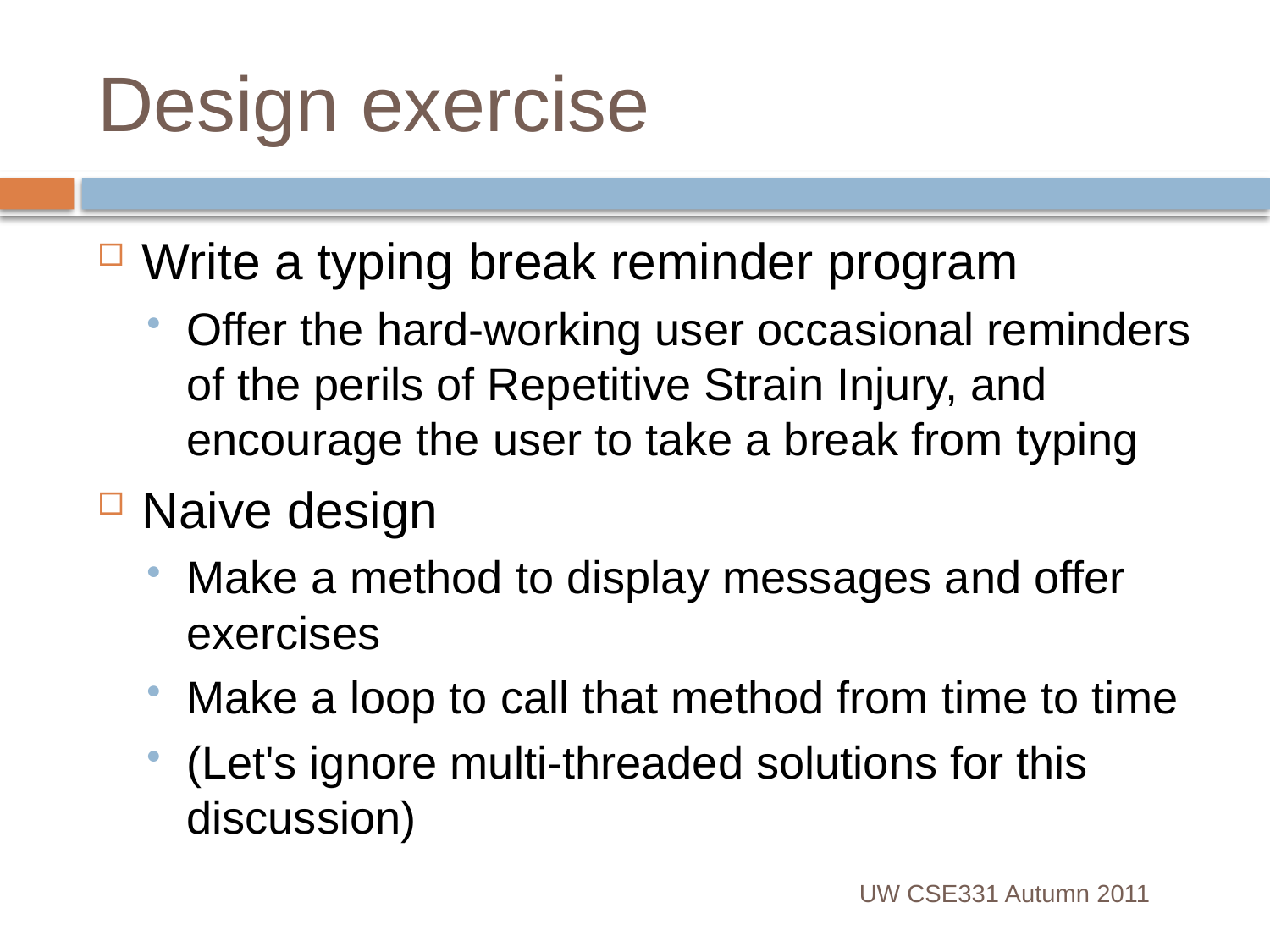

# Design exercise
Write a typing break reminder program
Offer the hard-working user occasional reminders of the perils of Repetitive Strain Injury, and encourage the user to take a break from typing
Naive design
Make a method to display messages and offer exercises
Make a loop to call that method from time to time
(Let's ignore multi-threaded solutions for this discussion)‏

UW CSE331 Autumn 2011